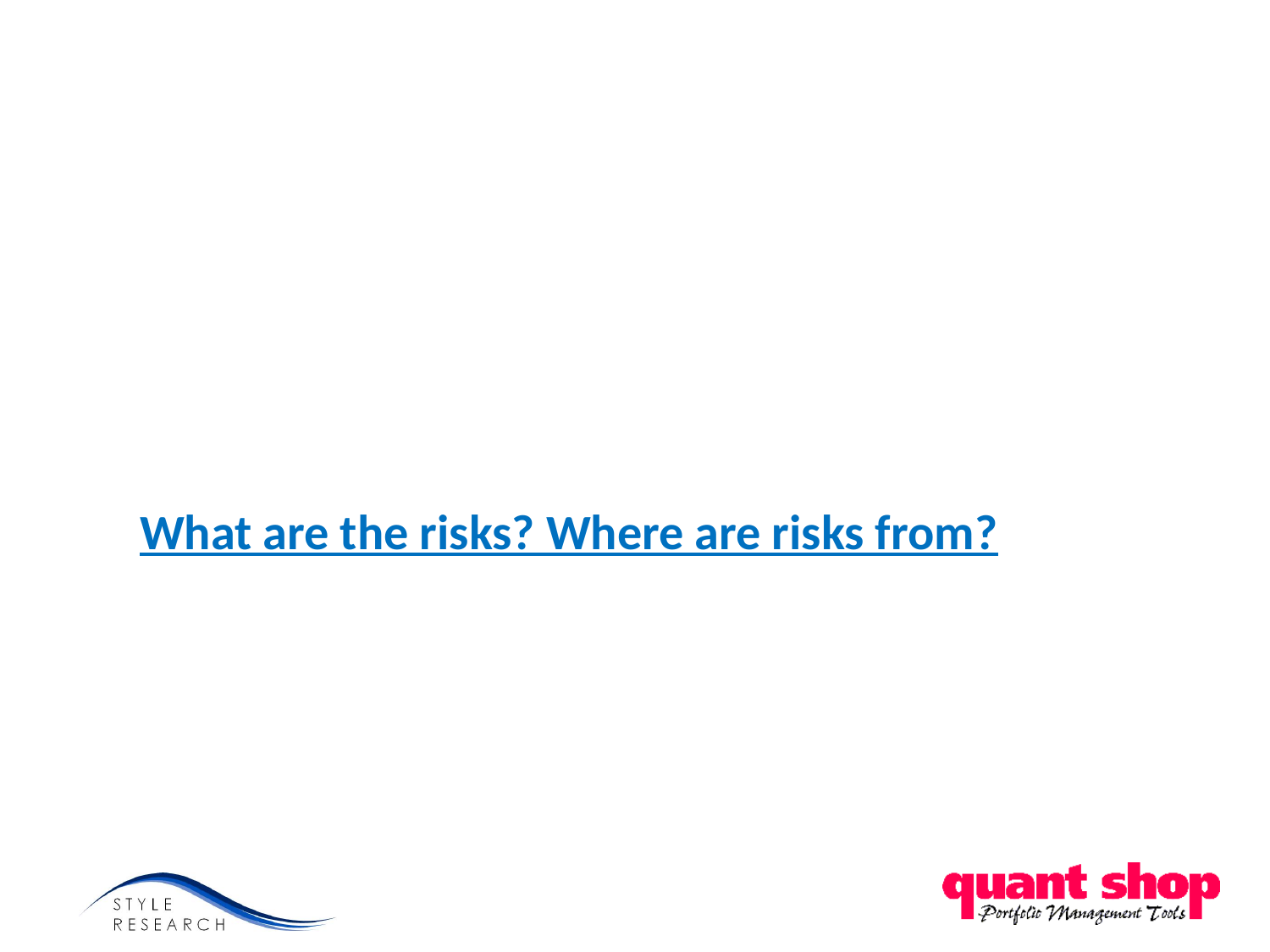

What are the risks? Where are risks from?